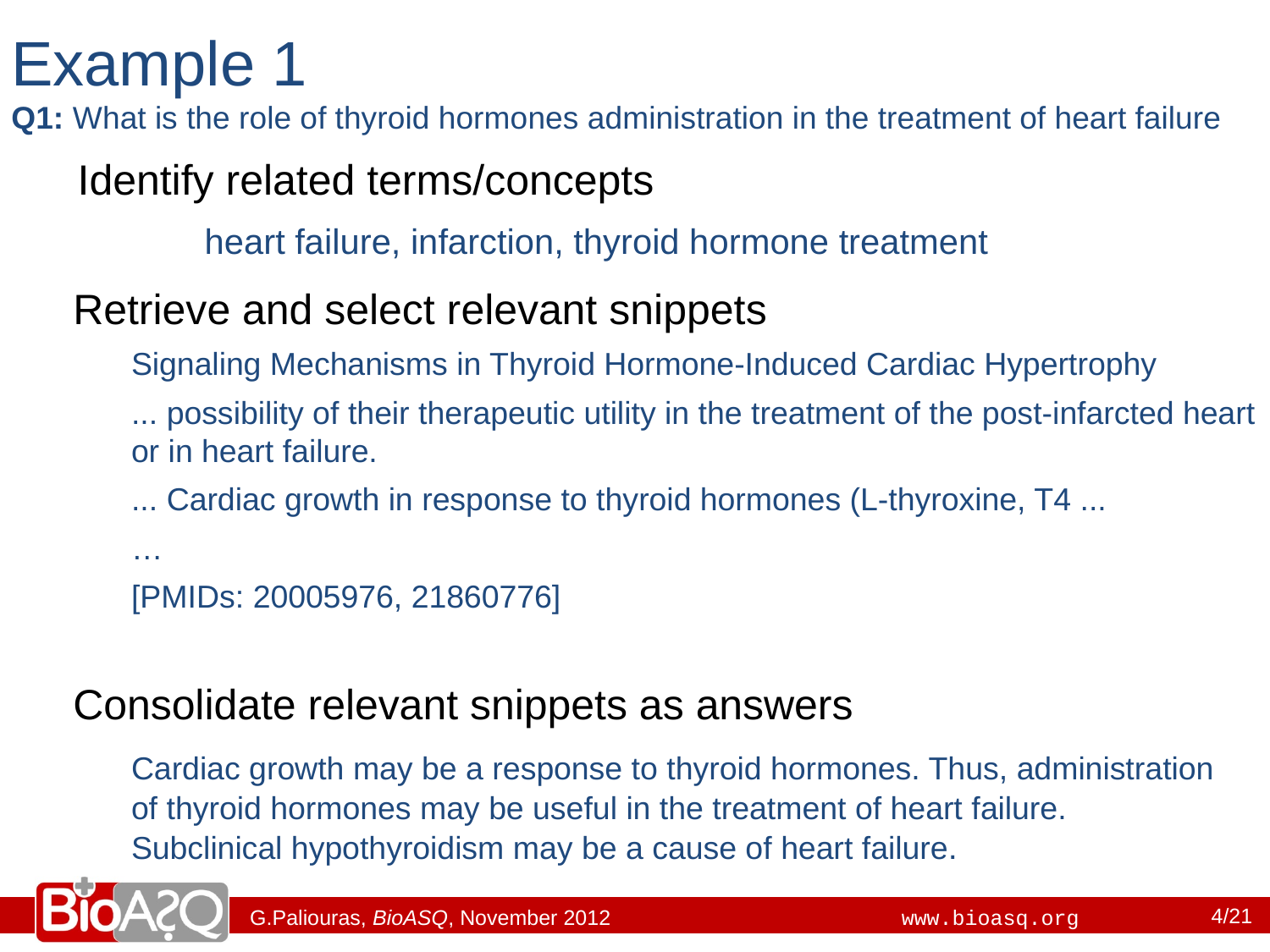

# Example 1 Q1: What is the role of thyroid hormones administration in the treatment of heart failure
Identify related terms/concepts
	heart failure, infarction, thyroid hormone treatment

Retrieve and select relevant snippets
	Signaling Mechanisms in Thyroid Hormone-Induced Cardiac Hypertrophy
	... possibility of their therapeutic utility in the treatment of the post-infarcted heart or in heart failure.
	... Cardiac growth in response to thyroid hormones (L-thyroxine, T4 ...
	…
	[PMIDs: 20005976, 21860776]
Consolidate relevant snippets as answers
	Cardiac growth may be a response to thyroid hormones. Thus, administration of thyroid hormones may be useful in the treatment of heart failure. Subclinical hypothyroidism may be a cause of heart failure.
4/21